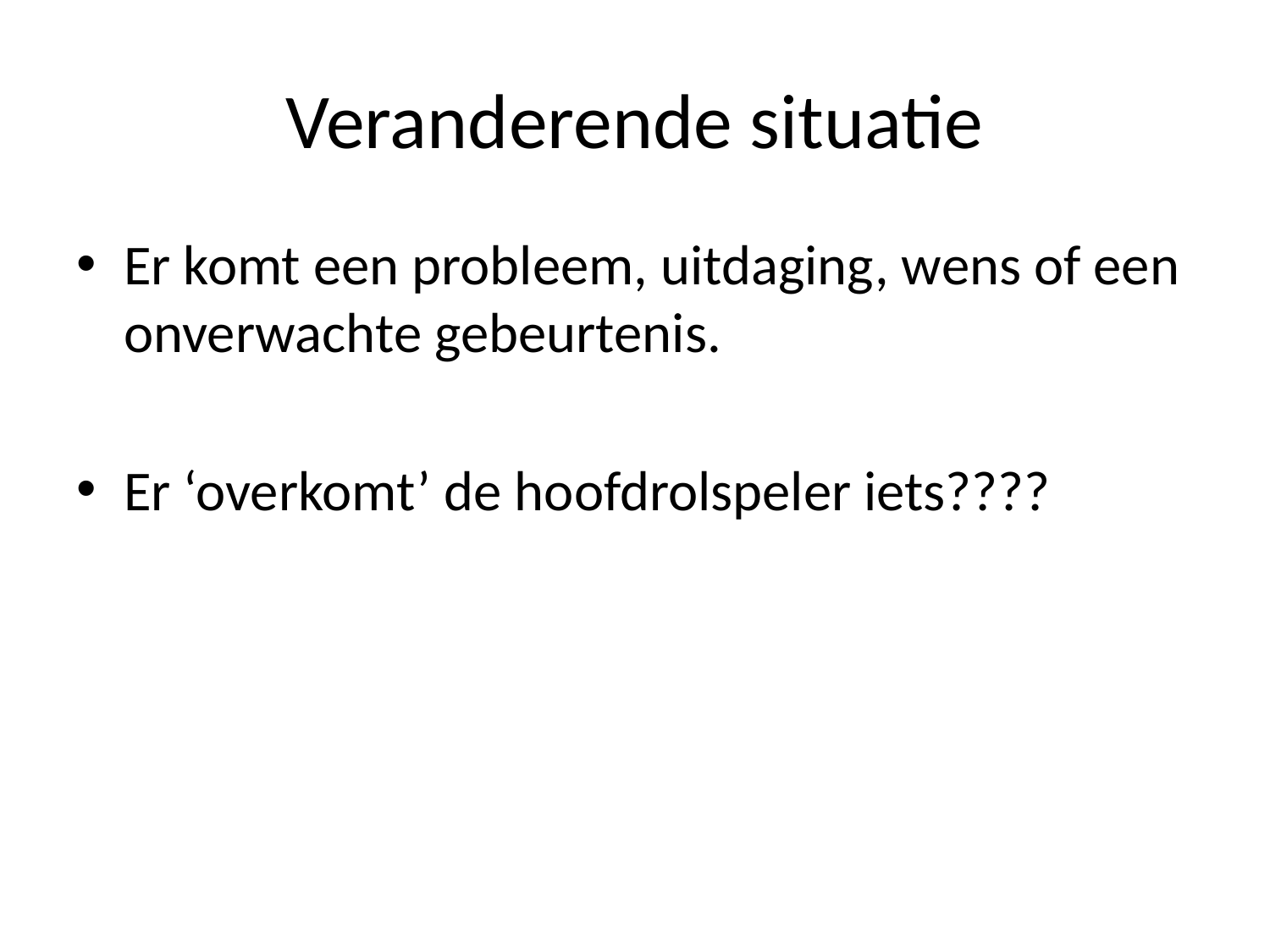

# Veranderende situatie
Er komt een probleem, uitdaging, wens of een onverwachte gebeurtenis.

Er ‘overkomt’ de hoofdrolspeler iets????